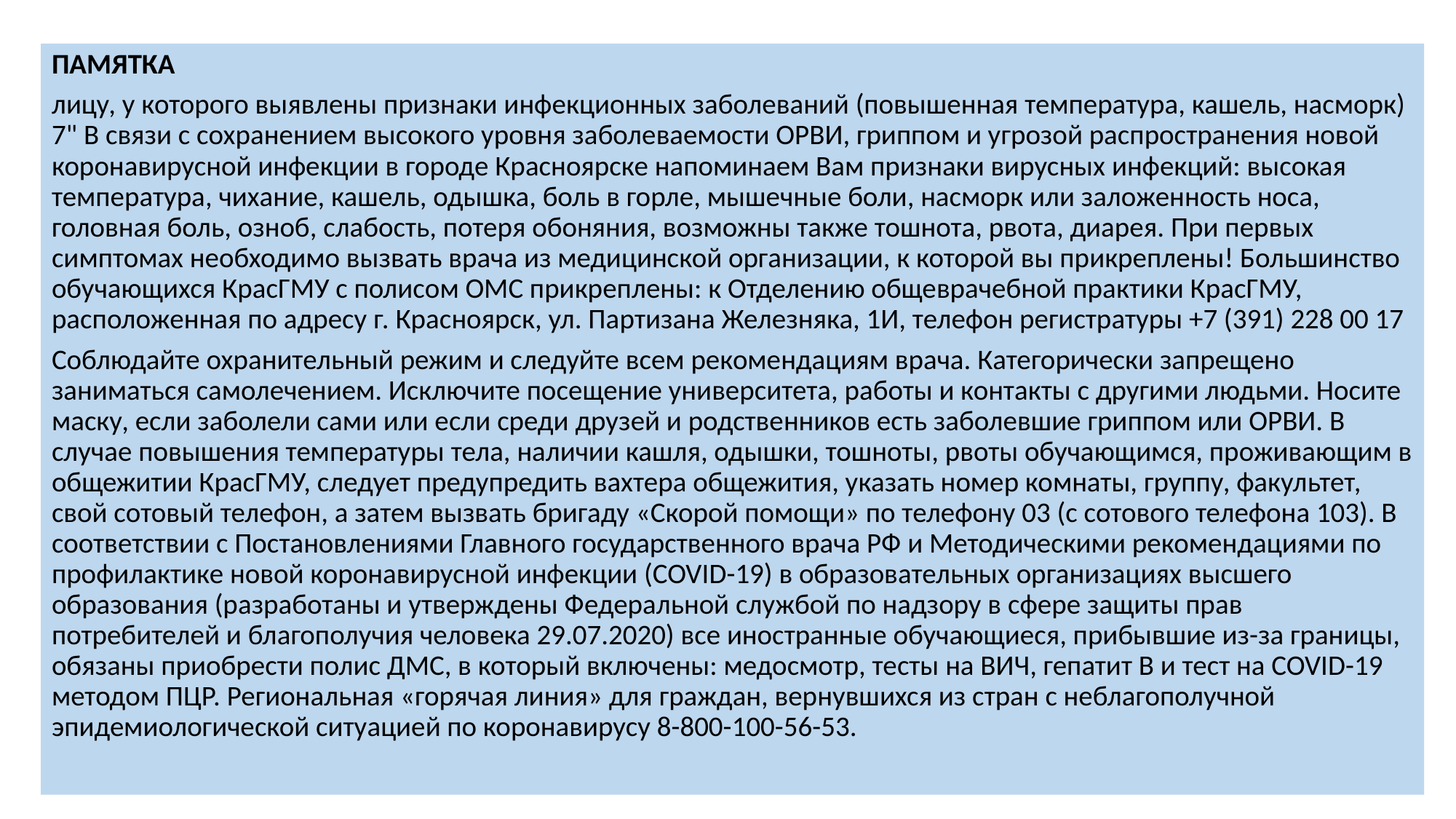

ПАМЯТКА
лицу, у которого выявлены признаки инфекционных заболеваний (повышенная температура, кашель, насморк) 7" В связи с сохранением высокого уровня заболеваемости ОРВИ, гриппом и угрозой распространения новой коронавирусной инфекции в городе Красноярске напоминаем Вам признаки вирусных инфекций: высокая температура, чихание, кашель, одышка, боль в горле, мышечные боли, насморк или заложенность носа, головная боль, озноб, слабость, потеря обоняния, возможны также тошнота, рвота, диарея. При первых симптомах необходимо вызвать врача из медицинской организации, к которой вы прикреплены! Большинство обучающихся КрасГМУ с полисом ОМС прикреплены: к Отделению общеврачебной практики КрасГМУ, расположенная по адресу г. Красноярск, ул. Партизана Железняка, 1И, телефон регистратуры +7 (391) 228 00 17
Соблюдайте охранительный режим и следуйте всем рекомендациям врача. Категорически запрещено заниматься самолечением. Исключите посещение университета, работы и контакты с другими людьми. Носите маску, если заболели сами или если среди друзей и родственников есть заболевшие гриппом или ОРВИ. В случае повышения температуры тела, наличии кашля, одышки, тошноты, рвоты обучающимся, проживающим в общежитии КрасГМУ, следует предупредить вахтера общежития, указать номер комнаты, группу, факультет, свой сотовый телефон, а затем вызвать бригаду «Скорой помощи» по телефону 03 (с сотового телефона 103). В соответствии с Постановлениями Главного государственного врача РФ и Методическими рекомендациями по профилактике новой коронавирусной инфекции (COVID-19) в образовательных организациях высшего образования (разработаны и утверждены Федеральной службой по надзору в сфере защиты прав потребителей и благополучия человека 29.07.2020) все иностранные обучающиеся, прибывшие из-за границы, обязаны приобрести полис ДМС, в который включены: медосмотр, тесты на ВИЧ, гепатит В и тест на COVID-19 методом ПЦР. Региональная «горячая линия» для граждан, вернувшихся из стран с неблагополучной эпидемиологической ситуацией по коронавирусу 8-800-100-56-53.
#